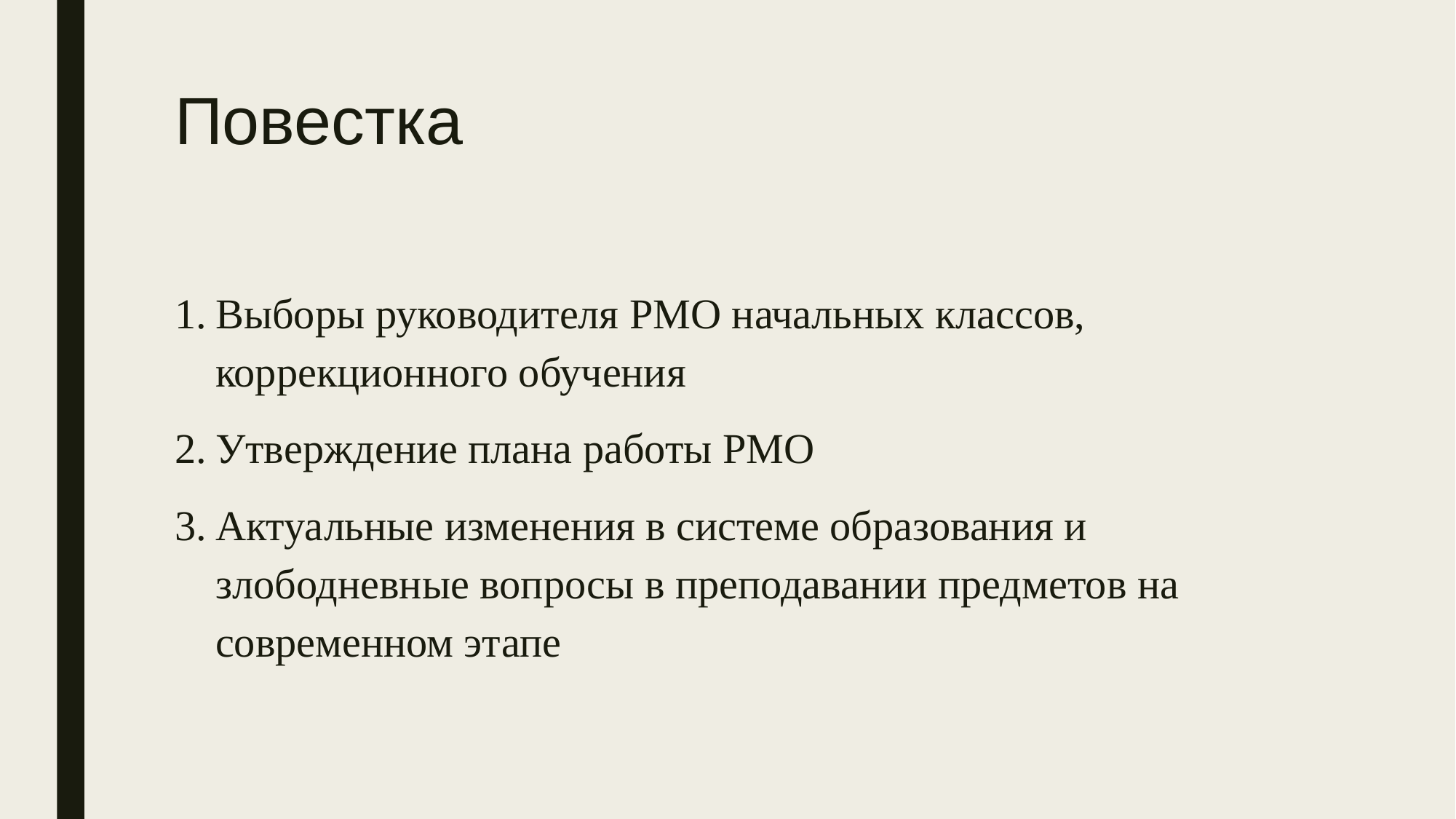

# Повестка
Выборы руководителя РМО начальных классов, коррекционного обучения
Утверждение плана работы РМО
Актуальные изменения в системе образования и злободневные вопросы в преподавании предметов на современном этапе